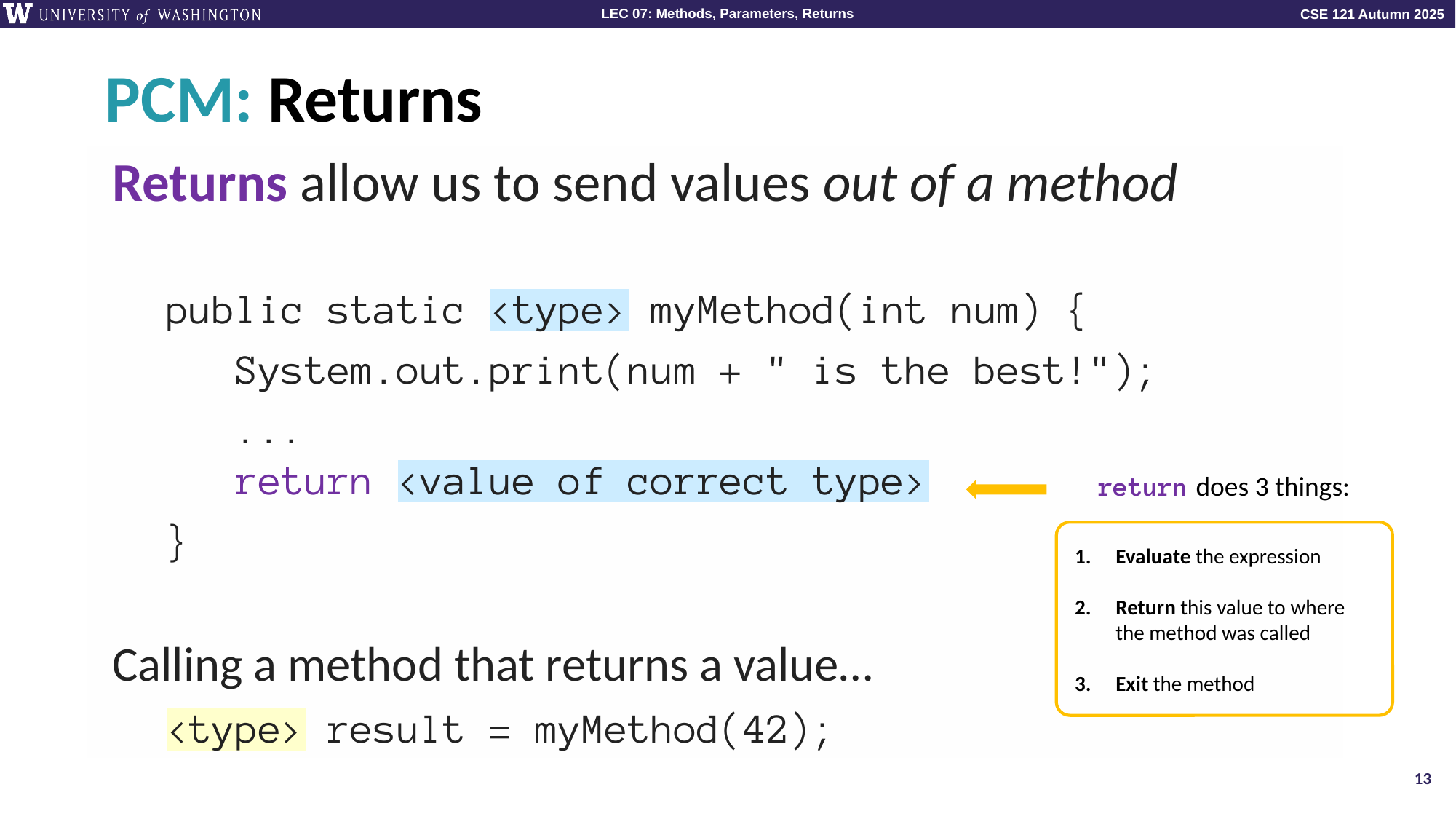

# PCM: Returns
Returns allow us to send values out of a method

public static <type> myMethod(int num) {
   System.out.print(num + " is the best!");
   ...
   return <value of correct type>
}

Calling a method that returns a value…
<type> result = myMethod(42);
return does 3 things:

Evaluate the expression

Return this value to where the method was called

Exit the method
13